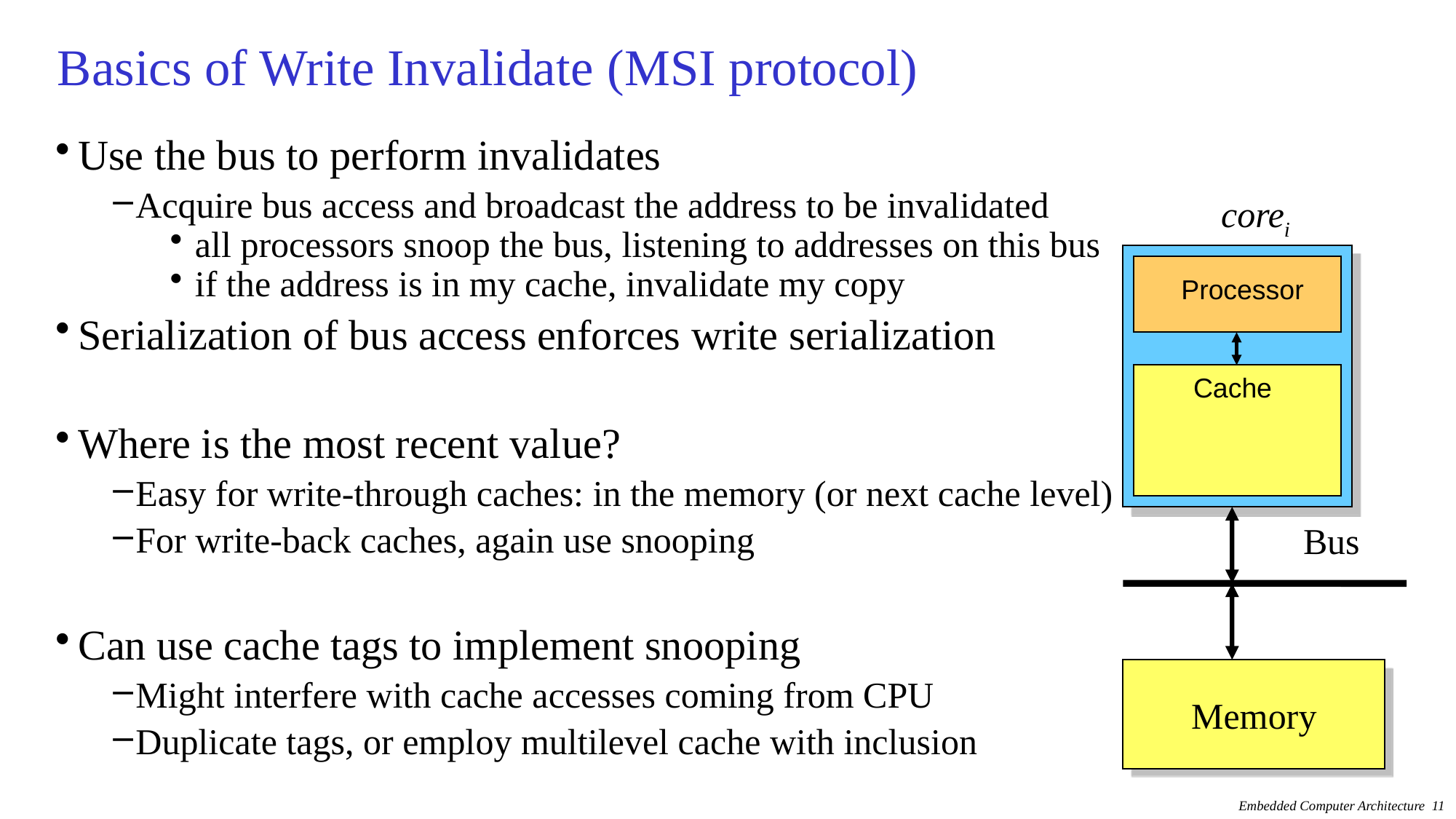

# Basics of Write Invalidate (MSI protocol)
Use the bus to perform invalidates
Acquire bus access and broadcast the address to be invalidated
all processors snoop the bus, listening to addresses on this bus
if the address is in my cache, invalidate my copy
Serialization of bus access enforces write serialization

Where is the most recent value?
Easy for write-through caches: in the memory (or next cache level)
For write-back caches, again use snooping

Can use cache tags to implement snooping
Might interfere with cache accesses coming from CPU
Duplicate tags, or employ multilevel cache with inclusion
corei

Processor

Cache

Bus

Memory